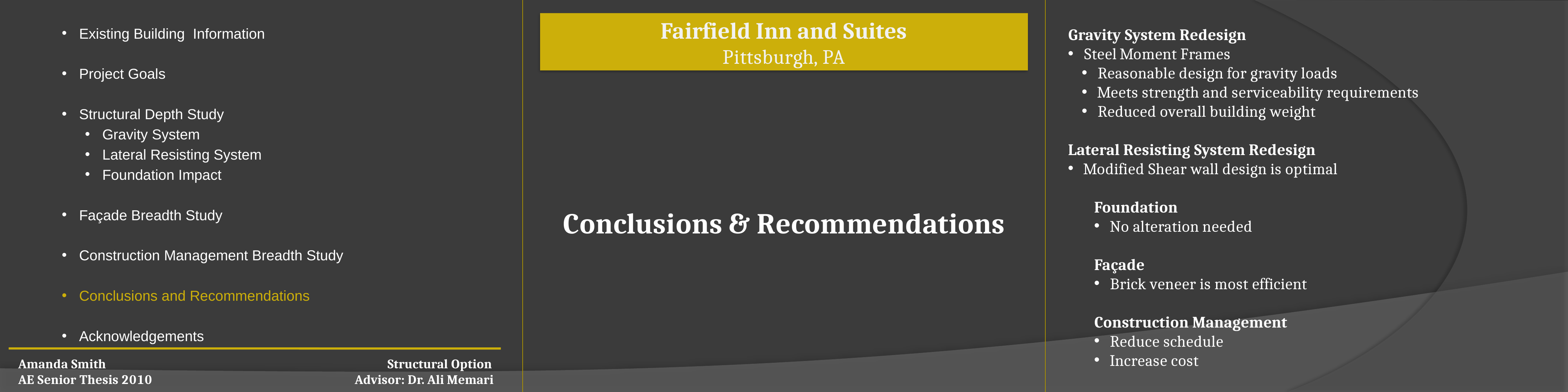

Fairfield Inn and Suites
Pittsburgh, PA
Existing Building  Information

Project Goals

Structural Depth Study
Gravity System
Lateral Resisting System
Foundation Impact

Façade Breadth Study

Construction Management Breadth Study

Conclusions and Recommendations

Acknowledgements
Gravity System Redesign
 Steel Moment Frames
 Reasonable design for gravity loads
 Meets strength and serviceability requirements
 Reduced overall building weight

Lateral Resisting System Redesign
 Modified Shear wall design is optimal

Foundation
 No alteration needed

Façade
 Brick veneer is most efficient

Construction Management
 Reduce schedule
 Increase cost

Conclusions & Recommendations

Amanda Smith		                                                                          Structural Option
AE Senior Thesis 2010		                 		        Advisor: Dr. Ali Memari